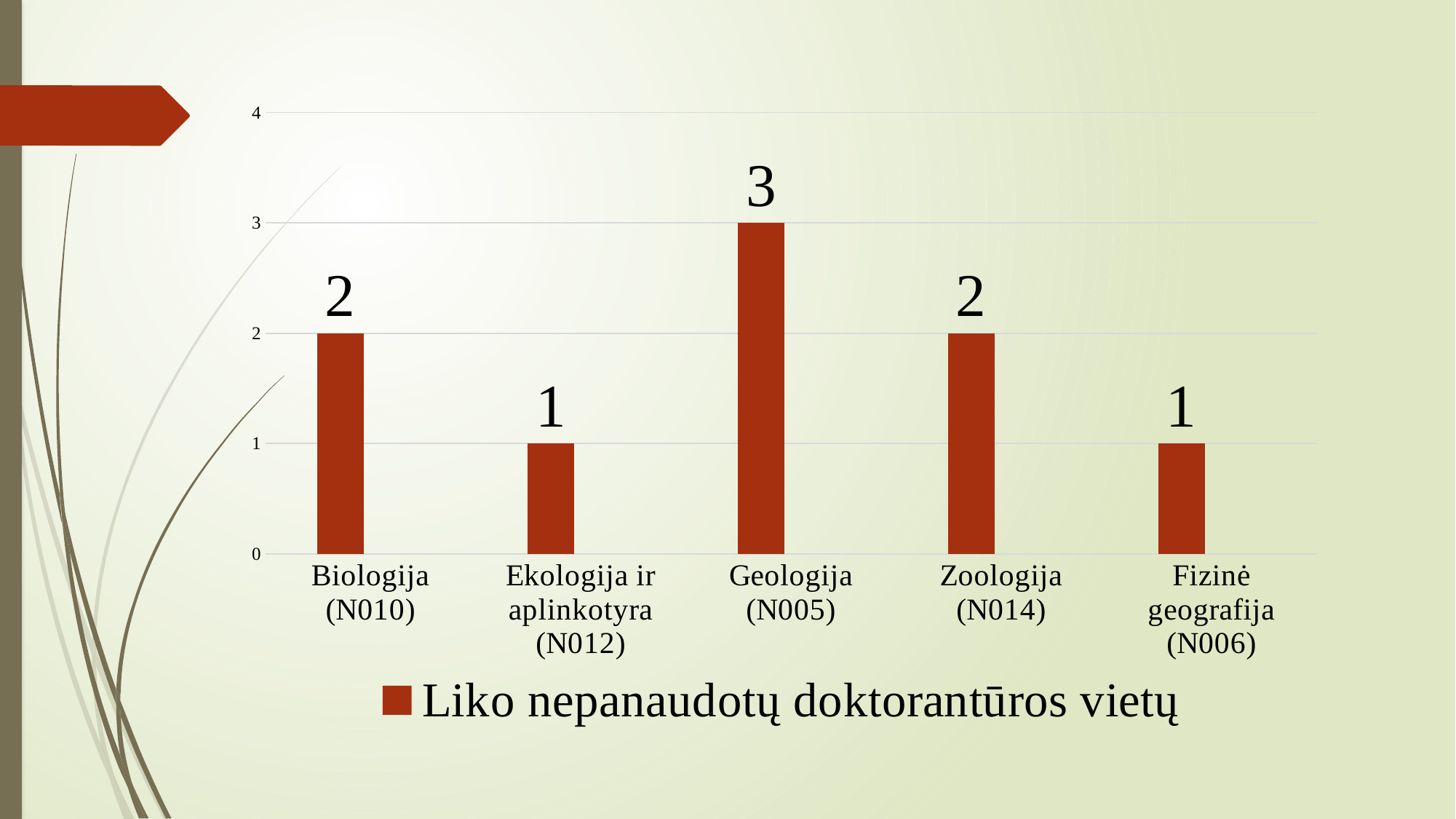

### Chart

| Category | Liko nepanaudotų doktorantūros vietų | Paduota paraiškų, paskelbus papildomą temų ir vadovų konkursą |
|---|---|---|
| Biologija (N010) | 2.0 | None |
| Ekologija ir aplinkotyra (N012) | 1.0 | None |
| Geologija (N005) | 3.0 | None |
| Zoologija (N014) | 2.0 | None |
| Fizinė geografija (N006) | 1.0 | None |